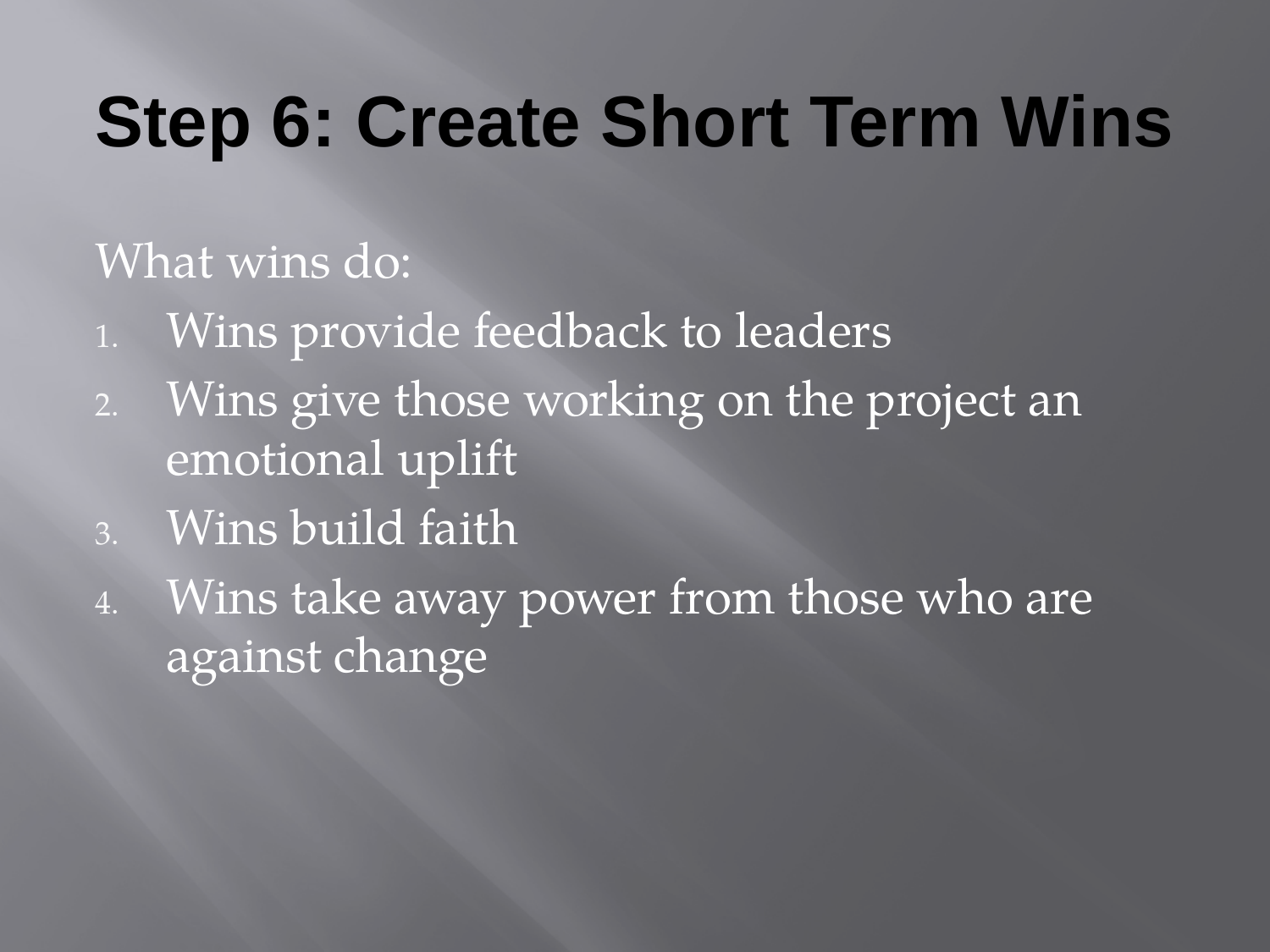

# Step 6: Create Short Term Wins
What wins do:
Wins provide feedback to leaders
Wins give those working on the project an emotional uplift
Wins build faith
Wins take away power from those who are against change